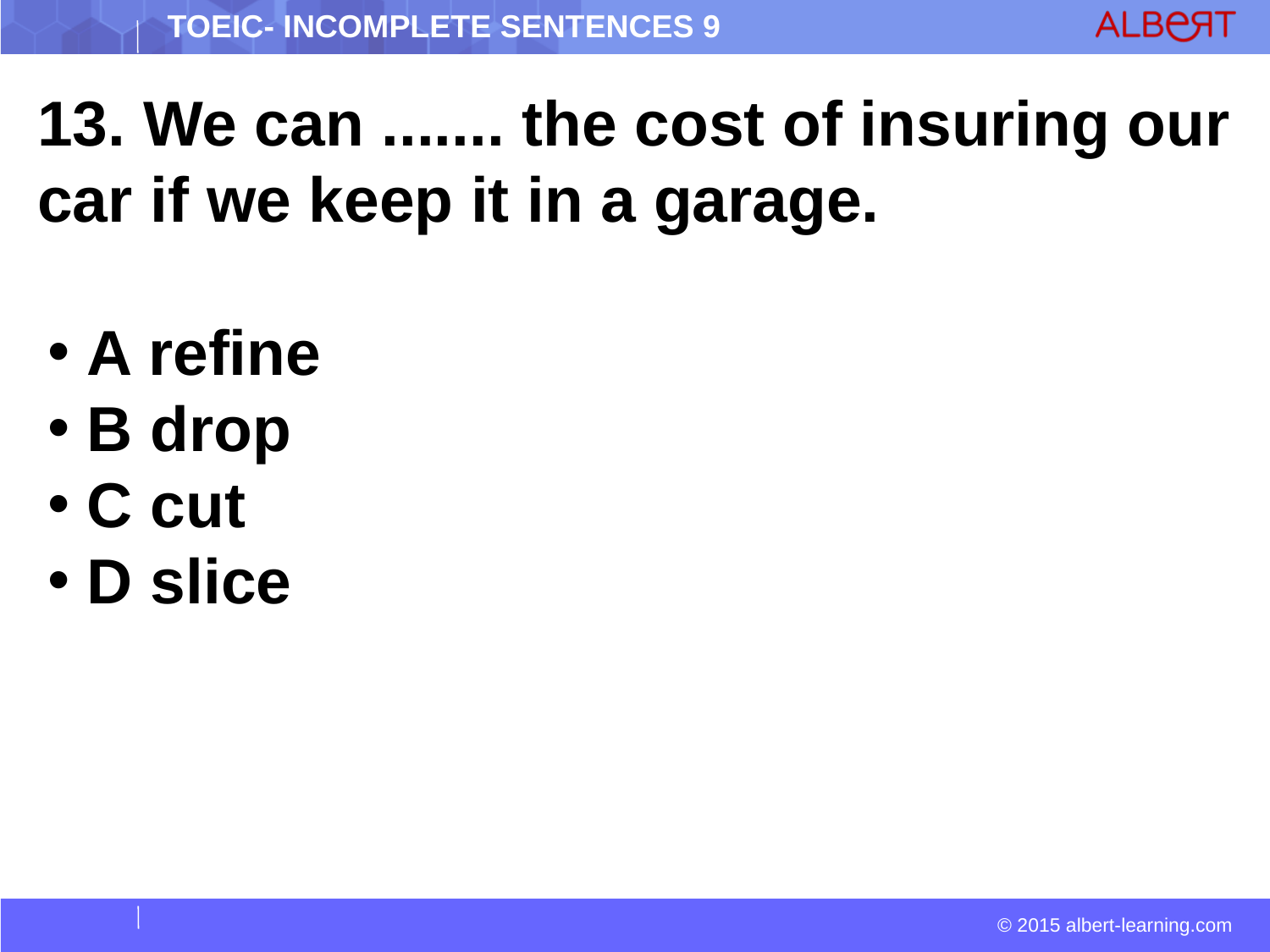

13. We can ....... the cost of insuring our car if we keep it in a garage.
 A refine
 B drop
 C cut
 D slice